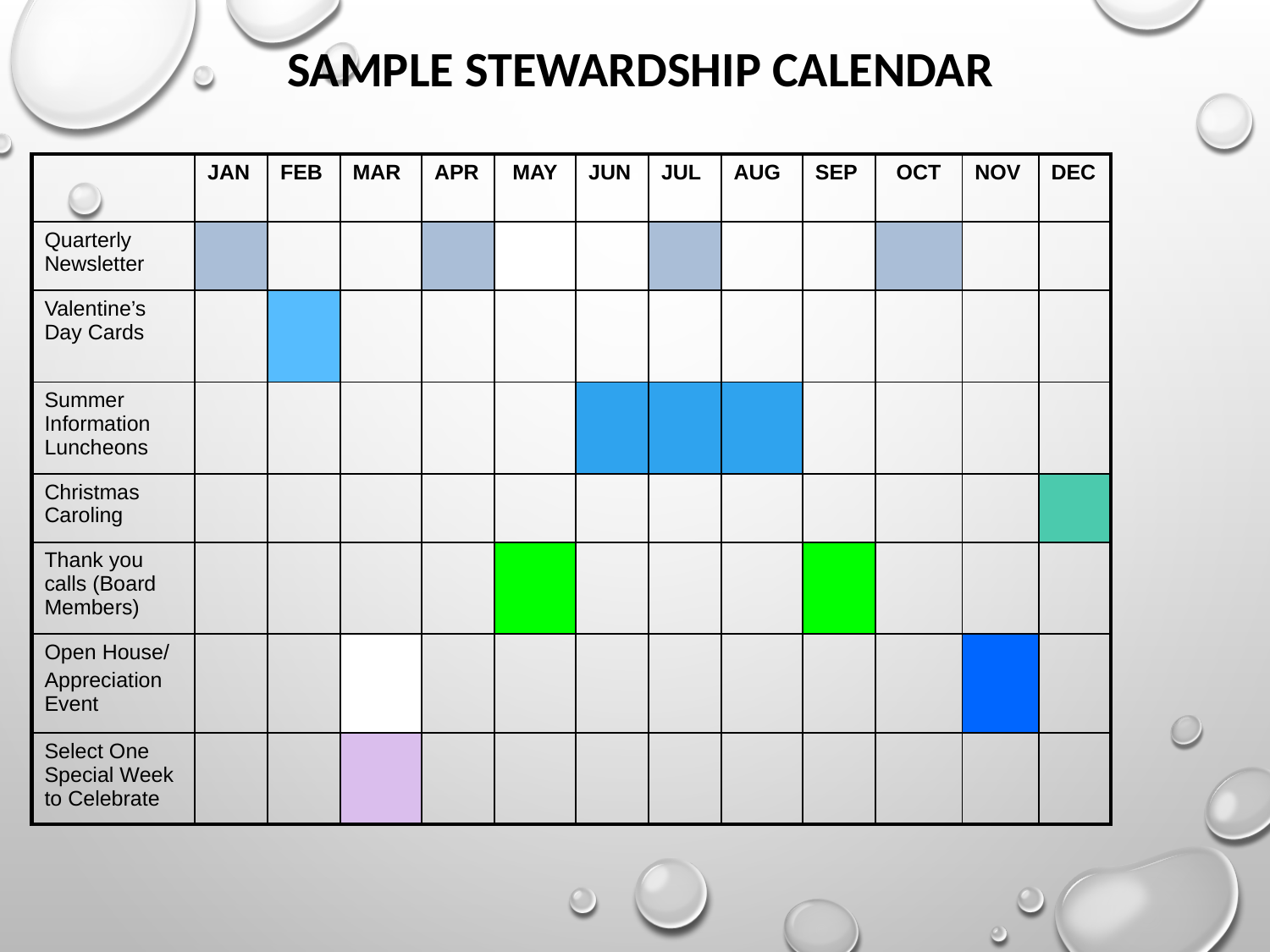

# Sample Stewardship Calendar
|  | JAN | FEB | MAR | APR | MAY | JUN | JUL | AUG | SEP | OCT | NOV | DEC |
| --- | --- | --- | --- | --- | --- | --- | --- | --- | --- | --- | --- | --- |
| Quarterly Newsletter |  |  |  |  |  |  |  |  |  |  |  |  |
| Valentine’s Day Cards |  |  |  |  |  |  |  |  |  |  |  |  |
| Summer Information Luncheons |  |  |  |  |  |  |  |  |  |  |  |  |
| Christmas Caroling |  |  |  |  |  |  |  |  |  |  |  |  |
| Thank you calls (Board Members) |  |  |  |  |  |  |  |  |  |  |  |  |
| Open House/ Appreciation Event |  |  |  |  |  |  |  |  |  |  |  |  |
| Select One Special Week to Celebrate |  |  |  |  |  |  |  |  |  |  |  |  |